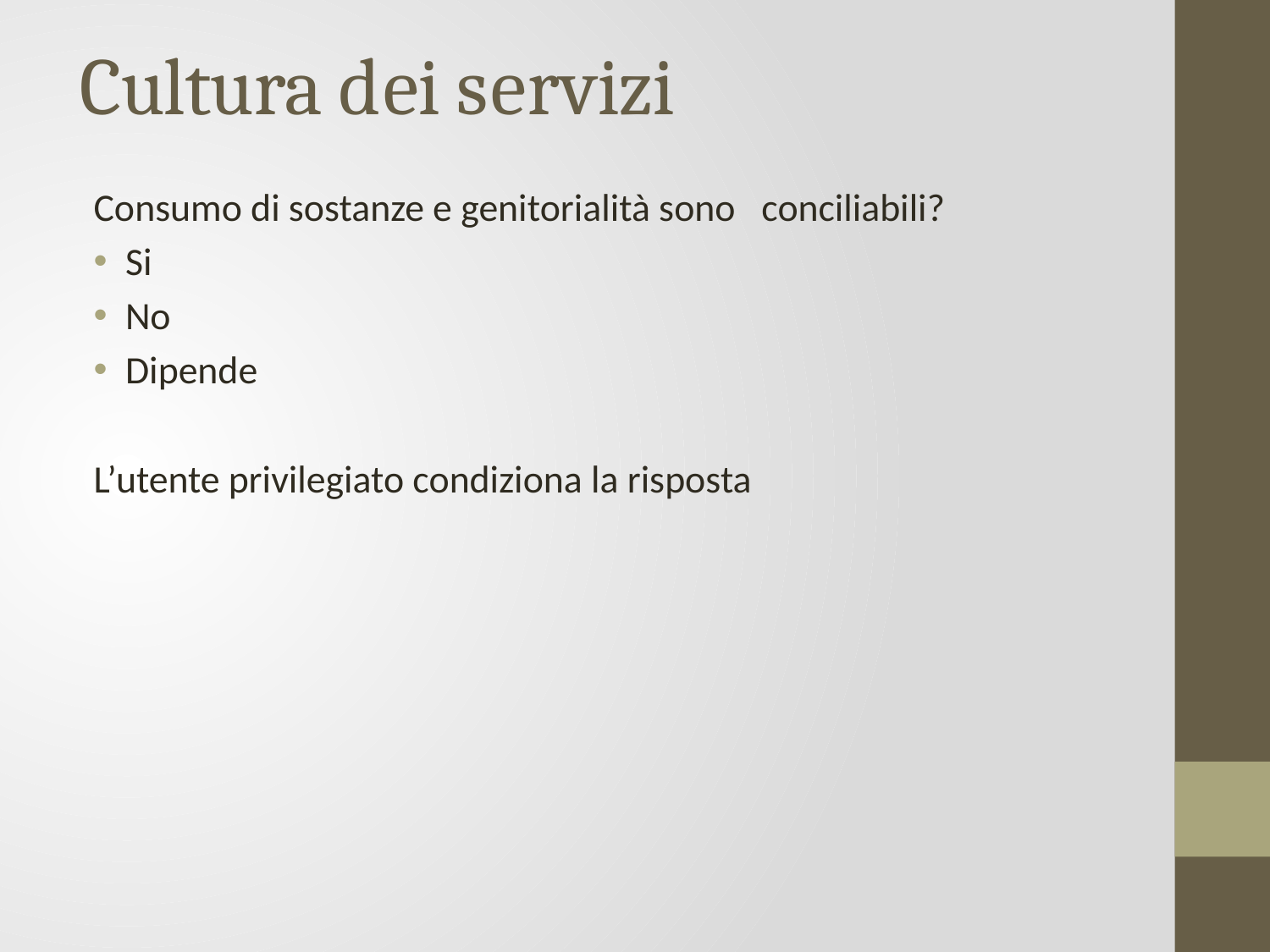

# Cultura dei servizi
Consumo di sostanze e genitorialità sono   conciliabili?
Si
No
Dipende

L’utente privilegiato condiziona la risposta